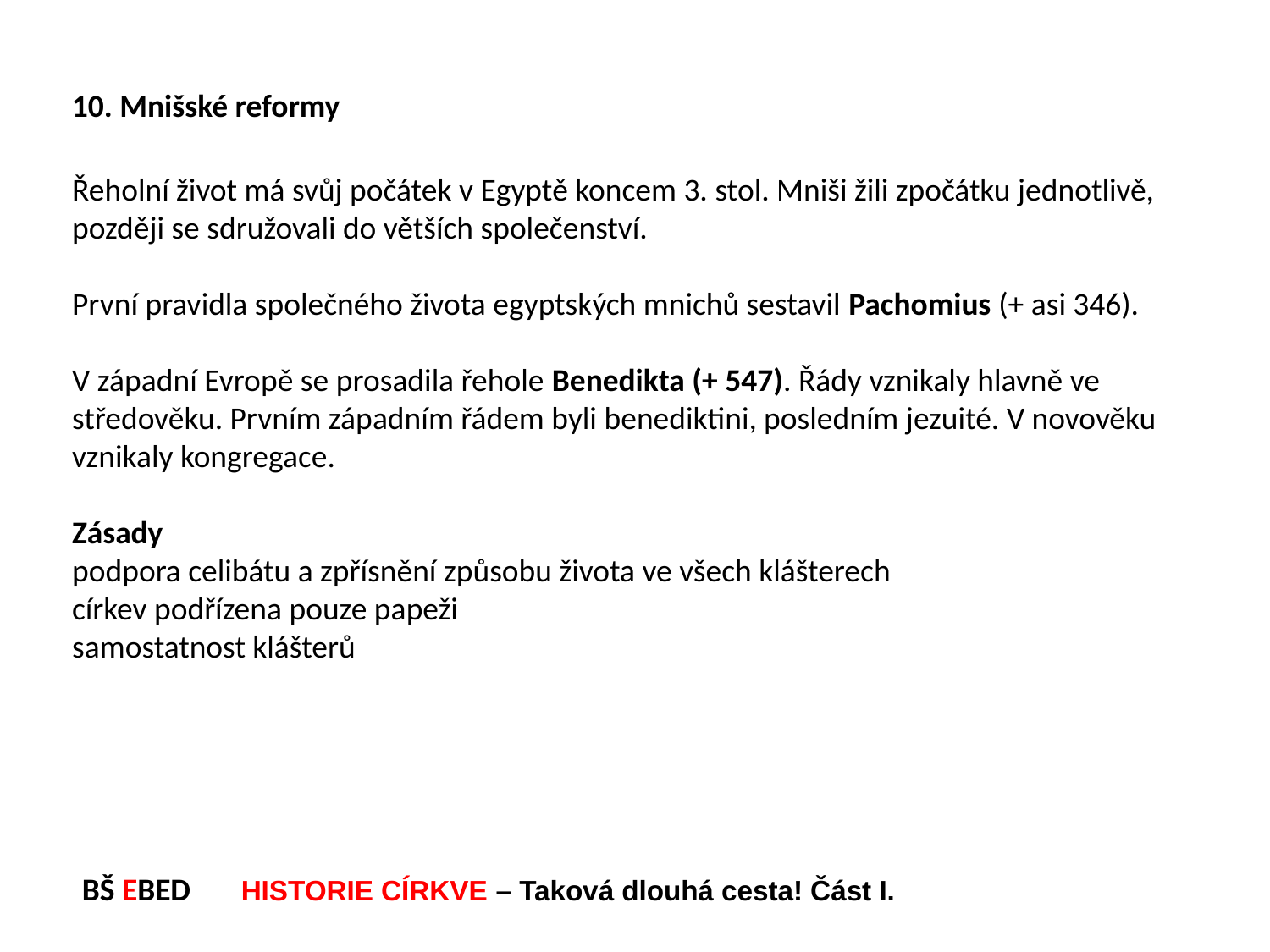

10. Mnišské reformy
Řeholní život má svůj počátek v Egyptě koncem 3. stol. Mniši žili zpočátku jednotlivě, později se sdružovali do větších společenství.

První pravidla společného života egyptských mnichů sestavil Pachomius (+ asi 346).

V západní Evropě se prosadila řehole Benedikta (+ 547). Řády vznikaly hlavně ve středověku. Prvním západním řádem byli benediktini, posledním jezuité. V novověku vznikaly kongregace.

Zásady
podpora celibátu a zpřísnění způsobu života ve všech klášterech
církev podřízena pouze papeži
samostatnost klášterů

BŠ EBED       HISTORIE CÍRKVE – Taková dlouhá cesta! Část I.